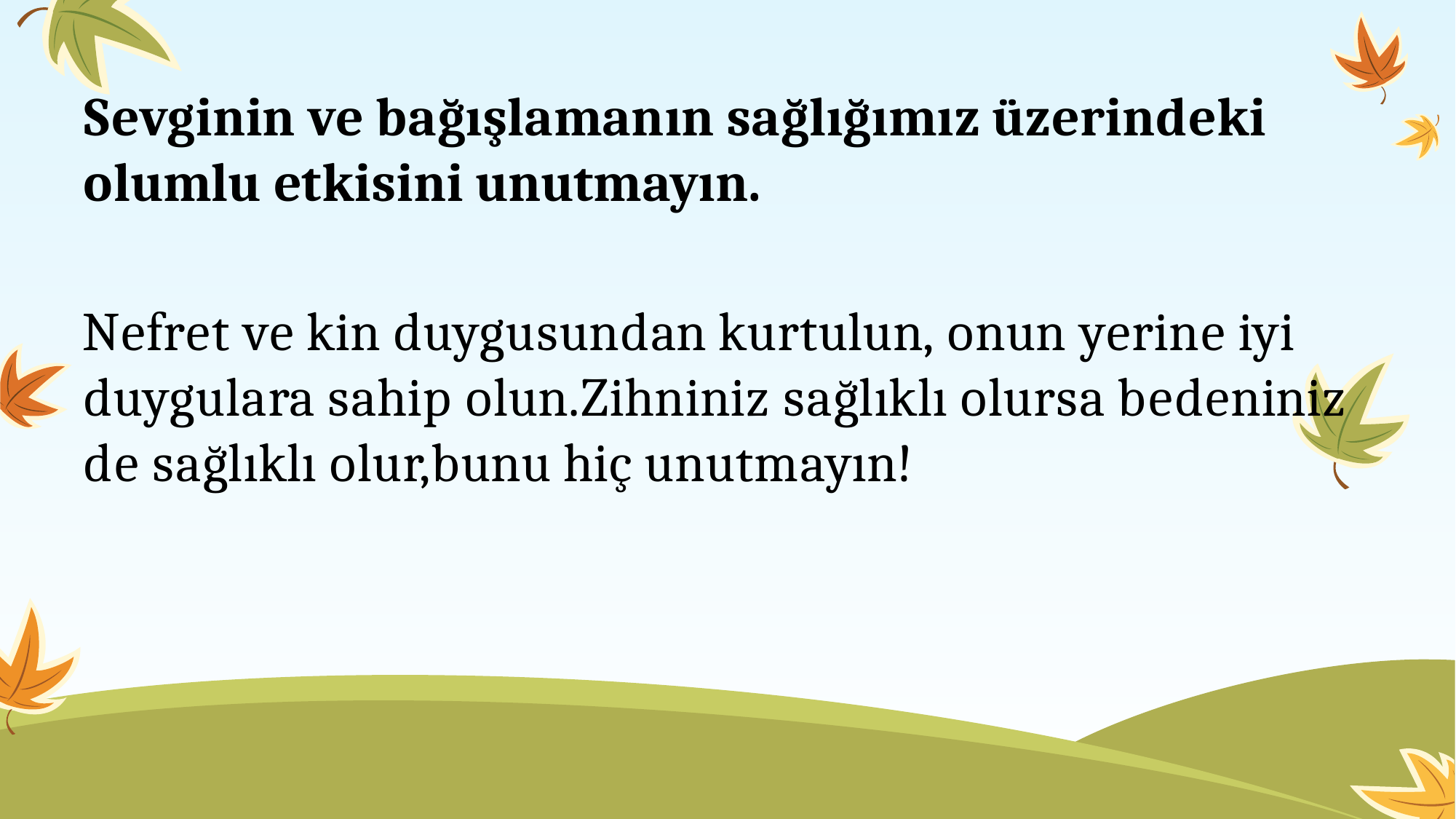

Sevginin ve bağışlamanın sağlığımız üzerindeki olumlu etkisini unutmayın.
Nefret ve kin duygusundan kurtulun, onun yerine iyi duygulara sahip olun.Zihniniz sağlıklı olursa bedeniniz de sağlıklı olur,bunu hiç unutmayın!